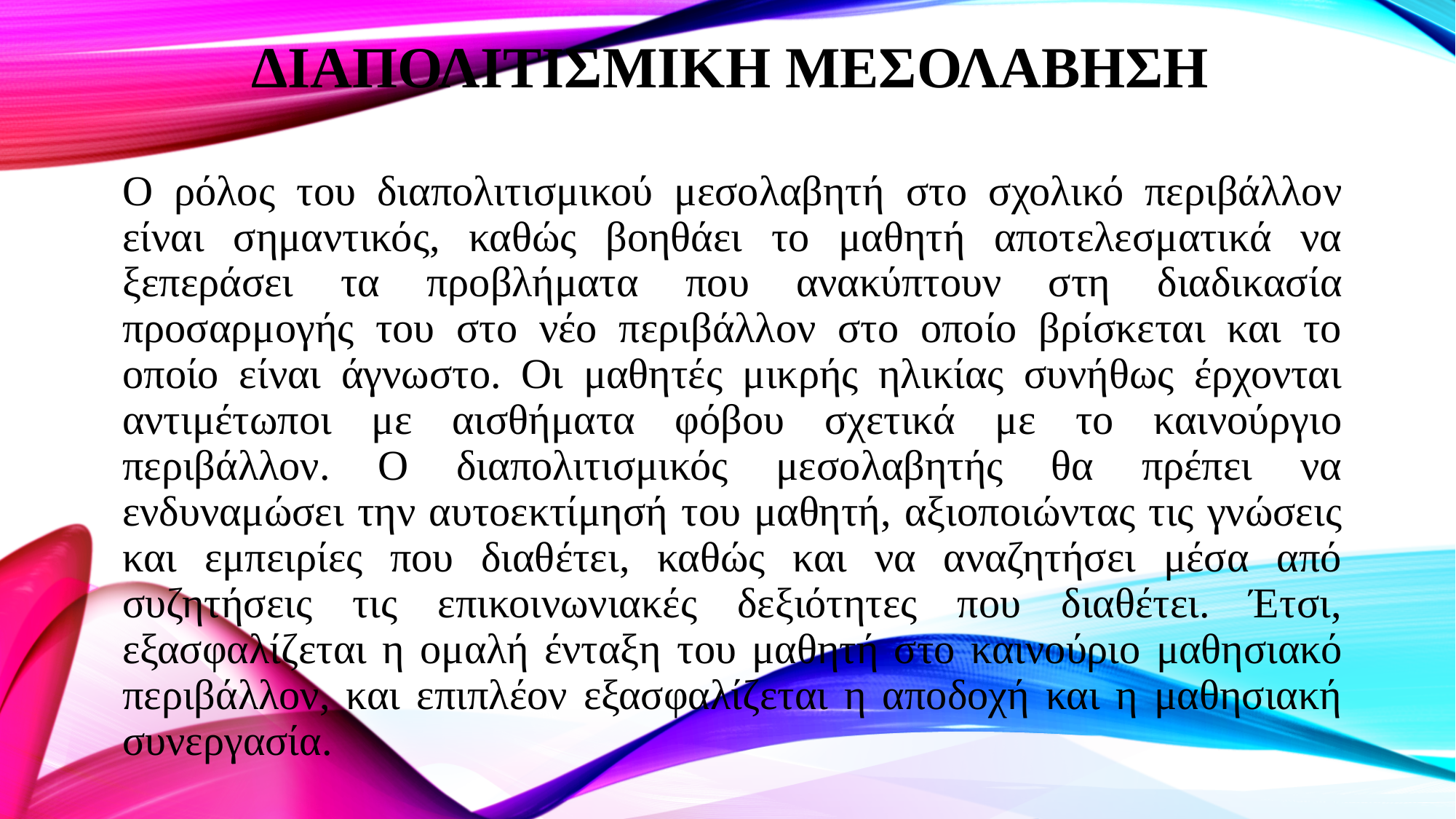

# ΔΙΑΠΟΛΙΤΙΣΜΙΚΗ ΜΕΣΟΛΑΒΗΣΗ
Ο ρόλος του διαπολιτισμικού μεσολαβητή στο σχολικό περιβάλλον είναι σημαντικός, καθώς βοηθάει το μαθητή αποτελεσματικά να ξεπεράσει τα προβλήματα που ανακύπτουν στη διαδικασία προσαρμογής του στο νέο περιβάλλον στο οποίο βρίσκεται και το οποίο είναι άγνωστο. Οι μαθητές μικρής ηλικίας συνήθως έρχονται αντιμέτωποι με αισθήματα φόβου σχετικά με το καινούργιο περιβάλλον. Ο διαπολιτισμικός μεσολαβητής θα πρέπει να ενδυναμώσει την αυτοεκτίμησή του μαθητή, αξιοποιώντας τις γνώσεις και εμπειρίες που διαθέτει, καθώς και να αναζητήσει μέσα από συζητήσεις τις επικοινωνιακές δεξιότητες που διαθέτει. Έτσι, εξασφαλίζεται η ομαλή ένταξη του μαθητή στο καινούριο μαθησιακό περιβάλλον, και επιπλέον εξασφαλίζεται η αποδοχή και η μαθησιακή συνεργασία.